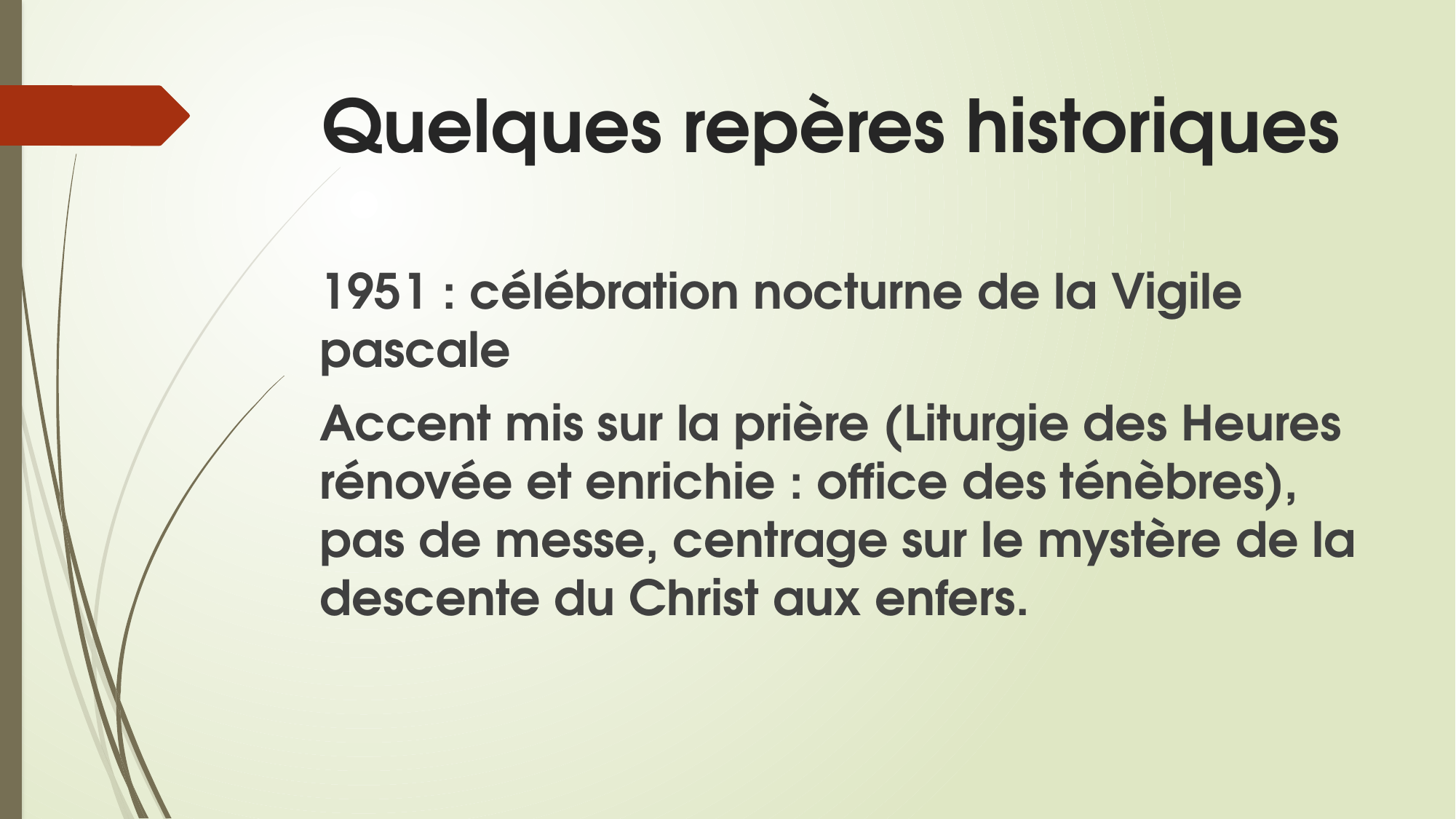

# Quelques repères historiques
1951 : célébration nocturne de la Vigile pascale
Accent mis sur la prière (Liturgie des Heures rénovée et enrichie : office des ténèbres), pas de messe, centrage sur le mystère de la descente du Christ aux enfers.